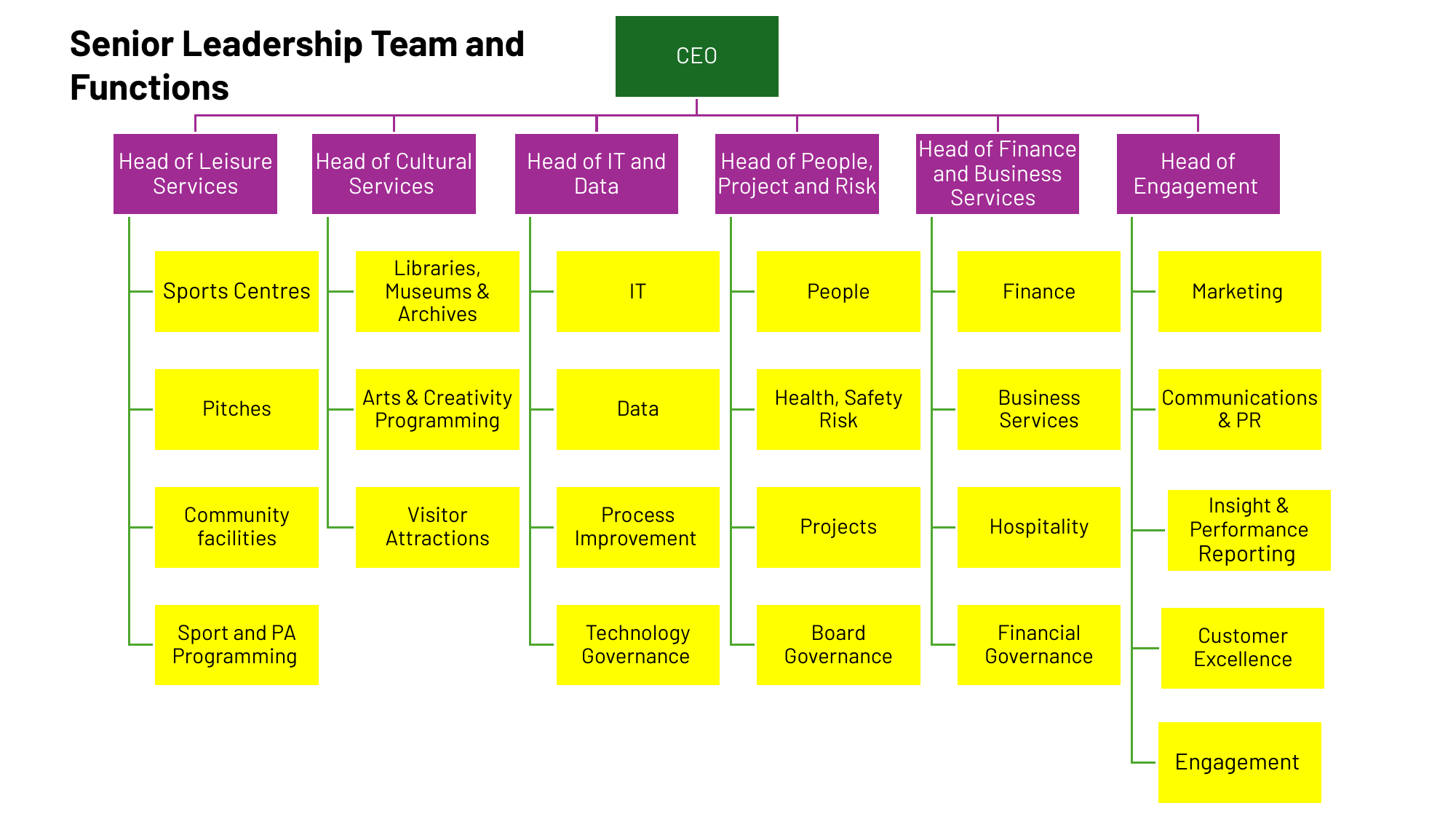

Senior Leadership Team and Functions
CEO
Head of Leisure Services
Sports Centres
Pitches
Community facilities
Sport and PA Programming
Head of Cultural Services
Libraries, Museums & Archives
Arts & Creativity Programming
Visitor Attractions
Head of IT and Data
IT
Data
Process Improvement
Technology Governance
Head of People, Project and Risk
People
Health, Safety Risk
Projects
Board Governance
Head of Finance and Business Services
Finance
Business Services
Hospitality
Financial Governance
Head of Engagement
Marketing
Communications & PR
Insight & Performance Reporting
Customer Excellence
Engagement